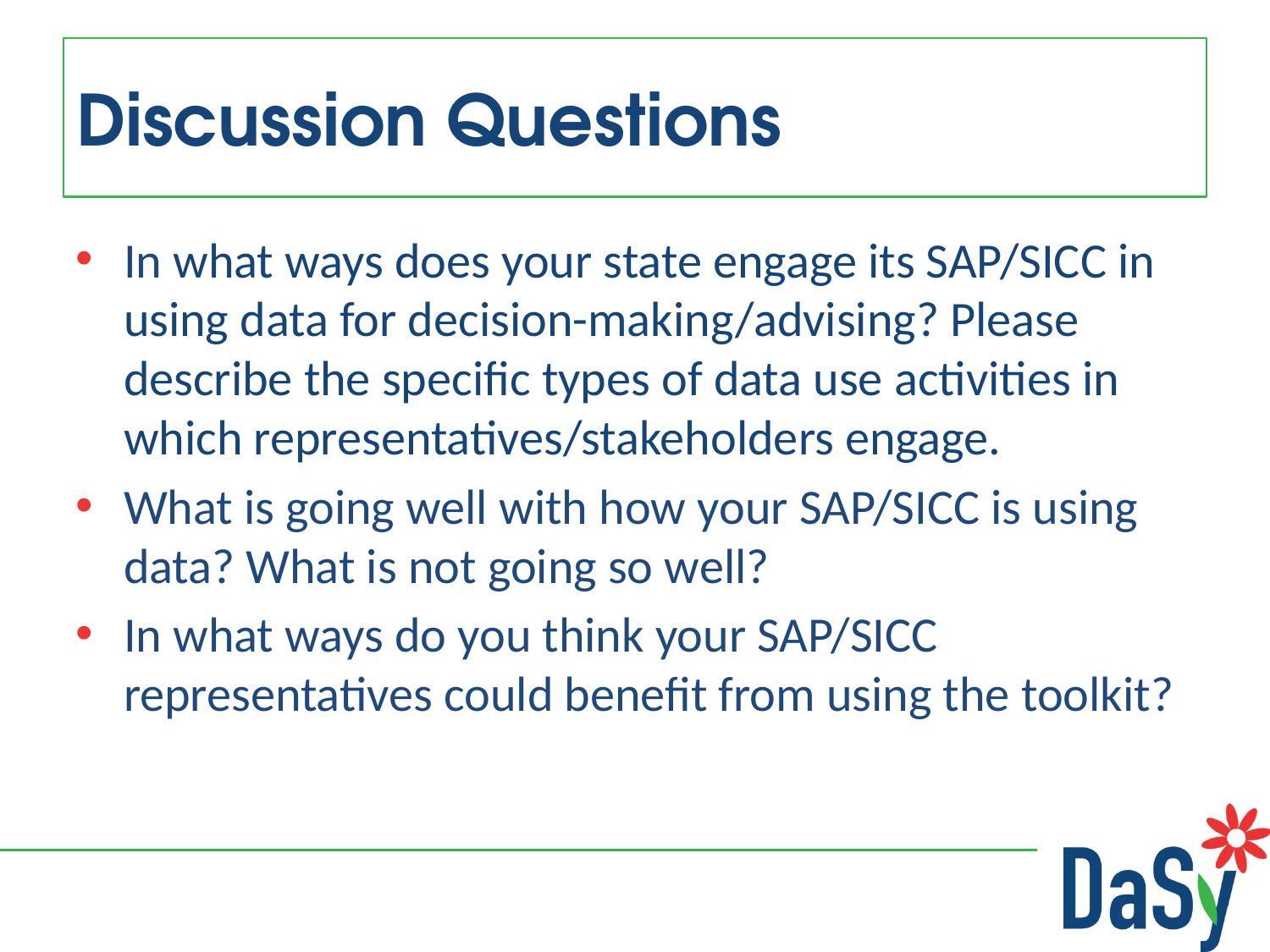

# Discussion Questions
In what ways does your state engage its SAP/SICC in using data for decision-making/advising? Please describe the specific types of data use activities in which representatives/stakeholders engage.
What is going well with how your SAP/SICC is using data? What is not going so well?
In what ways do you think your SAP/SICC representatives could benefit from using the toolkit?